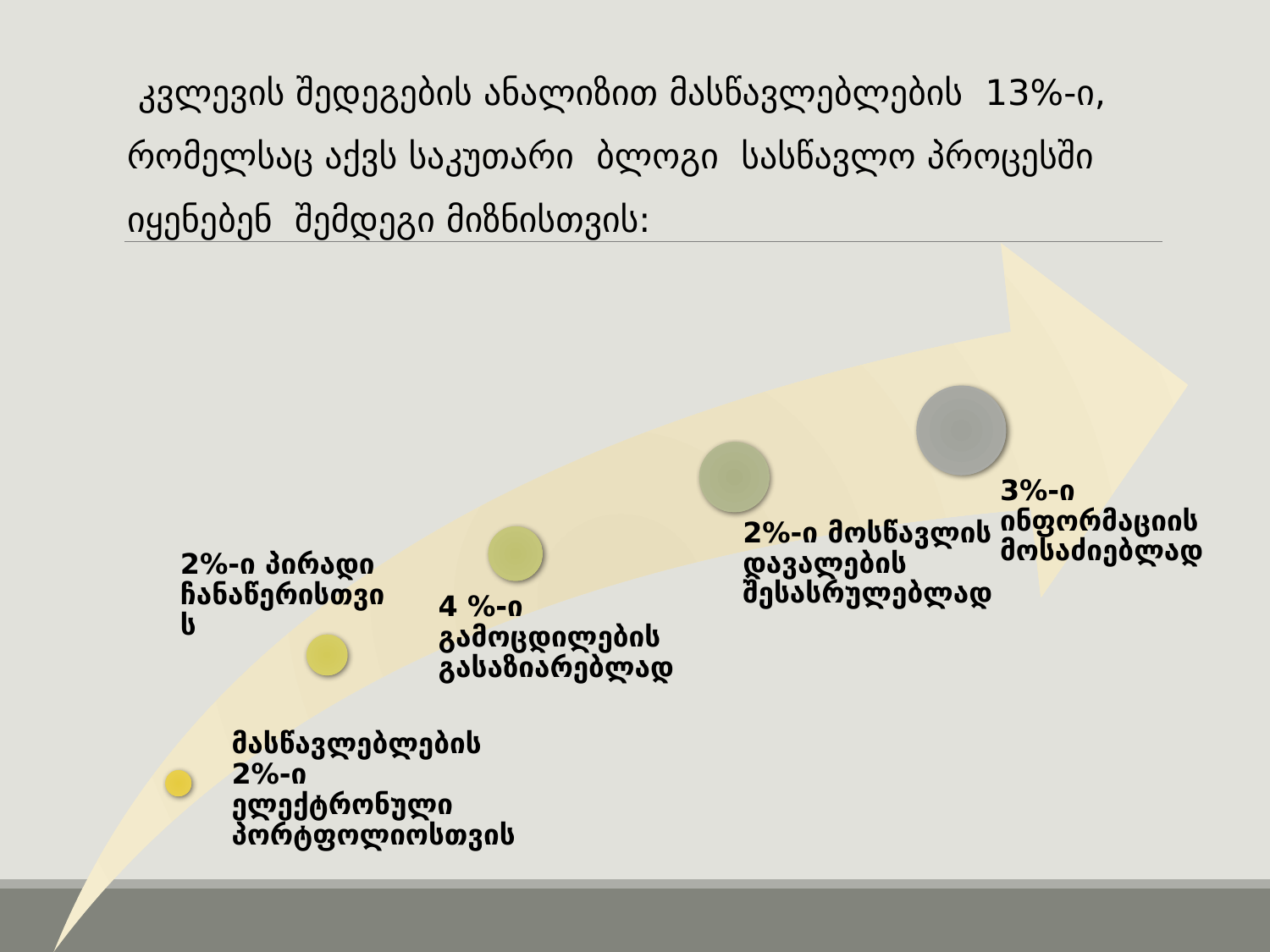

კვლევის შედეგების ანალიზით მასწავლებლების  13%-ი,  რომელსაც აქვს საკუთარი  ბლოგი  სასწავლო პროცესში იყენებენ  შემდეგი მიზნისთვის:
მასწავლებლების 2%-ი ელექტრონული   პორტფოლიოსთვის
2%-ი პირადი ჩანაწერისთვის
4 %-ი გამოცდილების გასაზიარებლად
2%-ი მოსწავლის  დავალების შესასრულებლად
3%-ი ინფორმაციის მოსაძიებლად